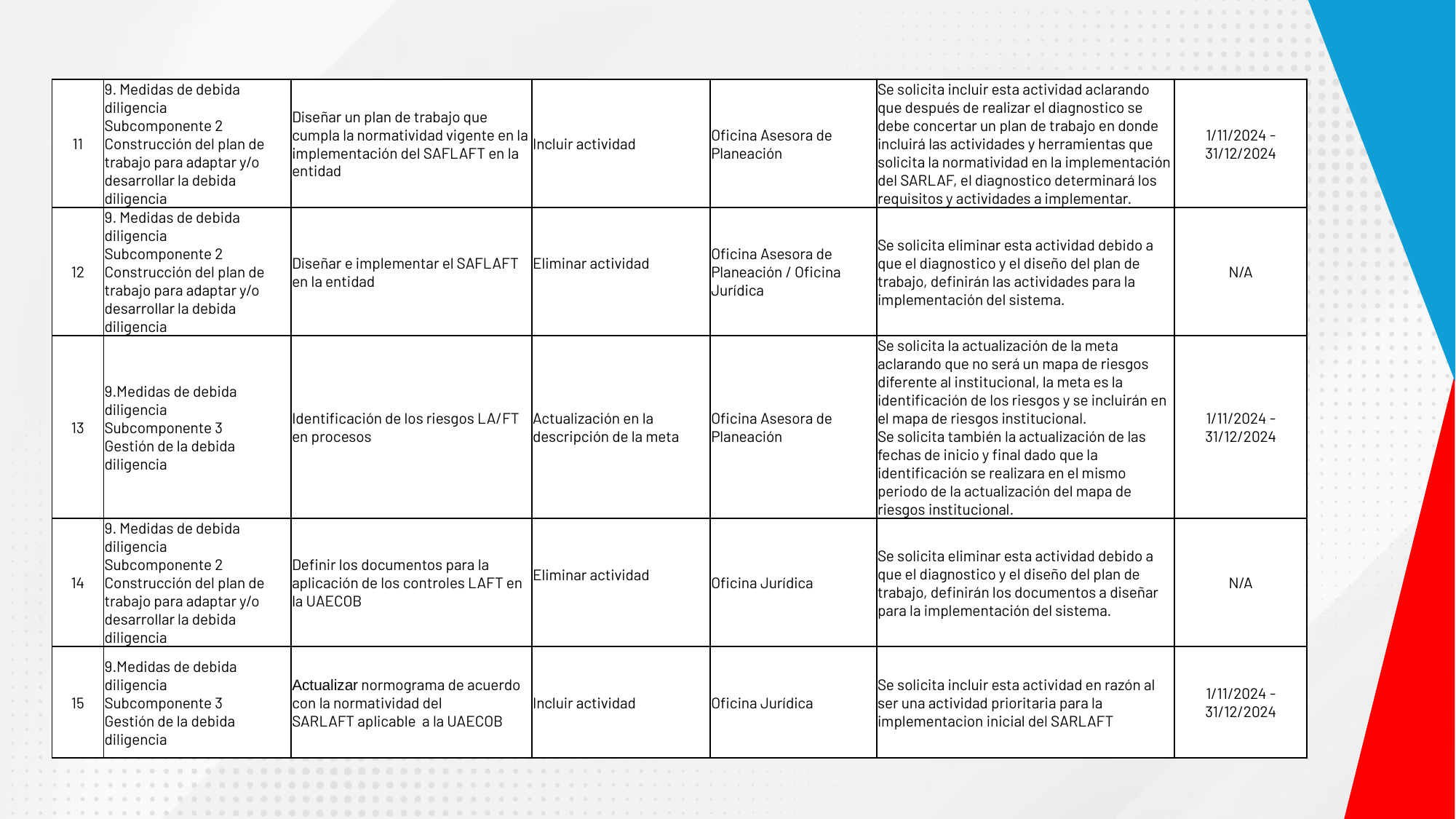

| 11 | 9. Medidas de debida diligencia Subcomponente 2 Construcción del plan de trabajo para adaptar y/o desarrollar la debida diligencia | Diseñar un plan de trabajo que cumpla la normatividad vigente en la implementación del SAFLAFT en la entidad | Incluir actividad | Oficina Asesora de Planeación | Se solicita incluir esta actividad aclarando que después de realizar el diagnostico se debe concertar un plan de trabajo en donde incluirá las actividades y herramientas que solicita la normatividad en la implementación del SARLAF, el diagnostico determinará los requisitos y actividades a implementar. | 1/11/2024 - 31/12/2024 |
| --- | --- | --- | --- | --- | --- | --- |
| 12 | 9. Medidas de debida diligencia Subcomponente 2 Construcción del plan de trabajo para adaptar y/o desarrollar la debida diligencia | Diseñar e implementar el SAFLAFT en la entidad | Eliminar actividad | Oficina Asesora de Planeación / Oficina Jurídica | Se solicita eliminar esta actividad debido a que el diagnostico y el diseño del plan de trabajo, definirán las actividades para la implementación del sistema. | N/A |
| 13 | 9.Medidas de debida diligencia Subcomponente 3 Gestión de la debida diligencia | Identificación de los riesgos LA/FT en procesos | Actualización en la descripción de la meta | Oficina Asesora de Planeación | Se solicita la actualización de la meta aclarando que no será un mapa de riesgos diferente al institucional, la meta es la identificación de los riesgos y se incluirán en el mapa de riesgos institucional. Se solicita también la actualización de las fechas de inicio y final dado que la identificación se realizara en el mismo periodo de la actualización del mapa de riesgos institucional. | 1/11/2024 - 31/12/2024 |
| 14 | 9. Medidas de debida diligencia Subcomponente 2 Construcción del plan de trabajo para adaptar y/o desarrollar la debida diligencia | Definir los documentos para la aplicación de los controles LAFT en la UAECOB | Eliminar actividad | Oficina Jurídica | Se solicita eliminar esta actividad debido a que el diagnostico y el diseño del plan de trabajo, definirán los documentos a diseñar para la implementación del sistema. | N/A |
| 15 | 9.Medidas de debida diligencia Subcomponente 3 Gestión de la debida diligencia | Actualizar normograma de acuerdo con la normatividad del SARLAFT aplicable  a la UAECOB | Incluir actividad | Oficina Jurídica | Se solicita incluir esta actividad en razón al ser una actividad prioritaria para la implementacion inicial del SARLAFT | 1/11/2024 - 31/12/2024 |